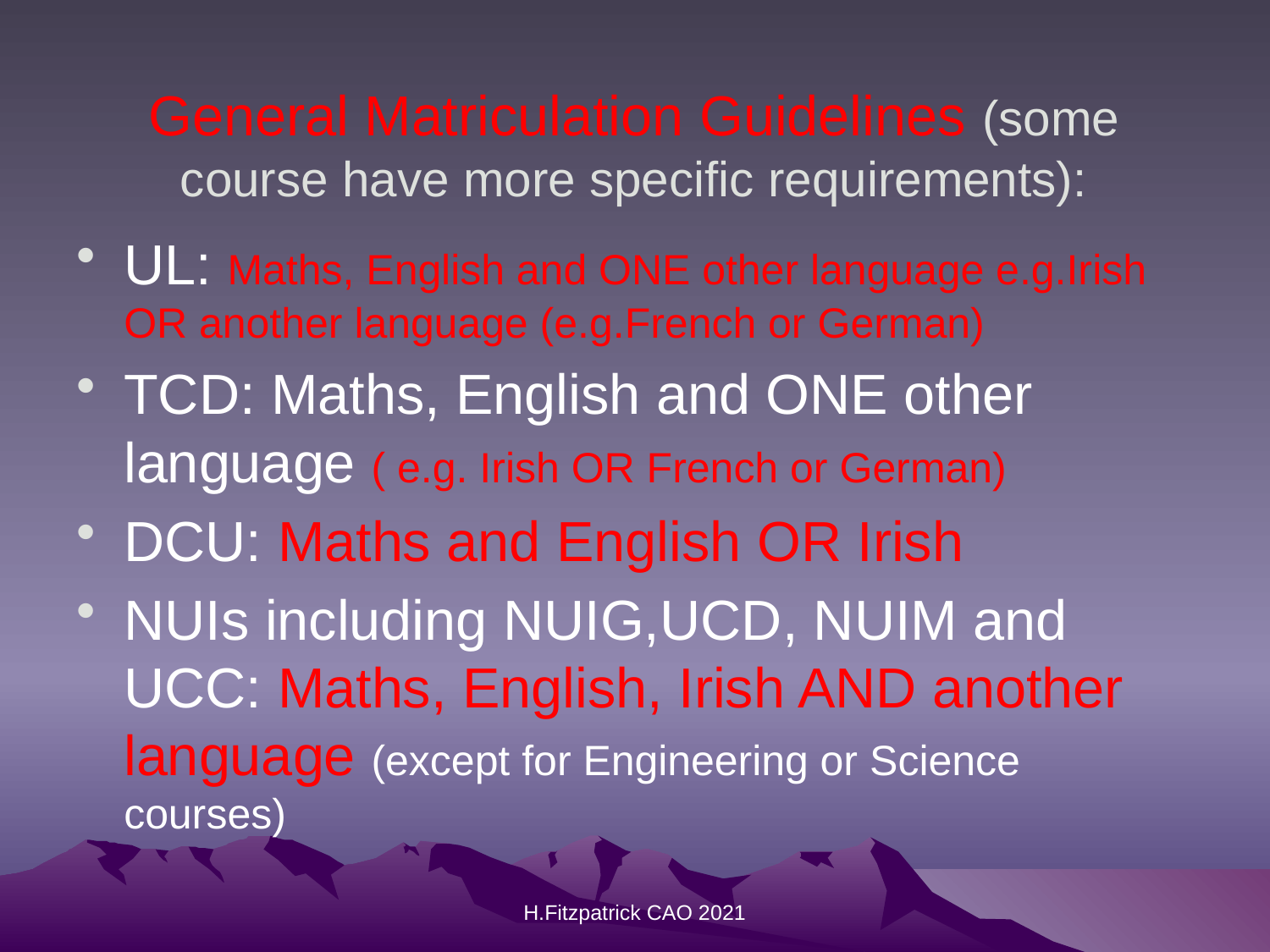

# General Matriculation Guidelines (some course have more specific requirements):
UL: Maths, English and ONE other language e.g.Irish OR another language (e.g.French or German)
TCD: Maths, English and ONE other language ( e.g. Irish OR French or German)
DCU: Maths and English OR Irish
NUIs including NUIG,UCD, NUIM and UCC: Maths, English, Irish AND another language (except for Engineering or Science courses)
H.Fitzpatrick CAO 2021